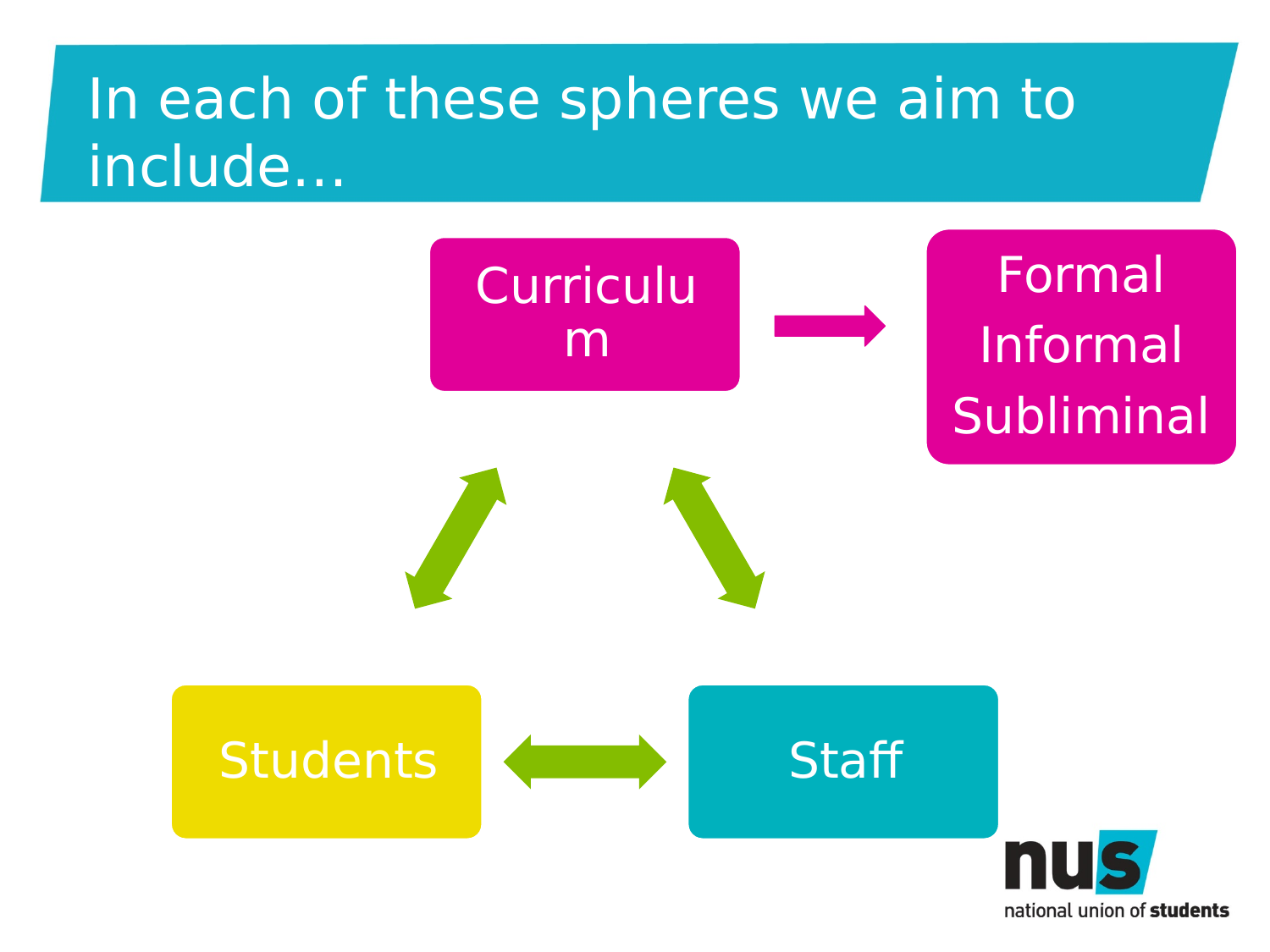

# In each of these spheres we aim to include…

Formal
Informal
Subliminal

Curriculum

Staff

Students